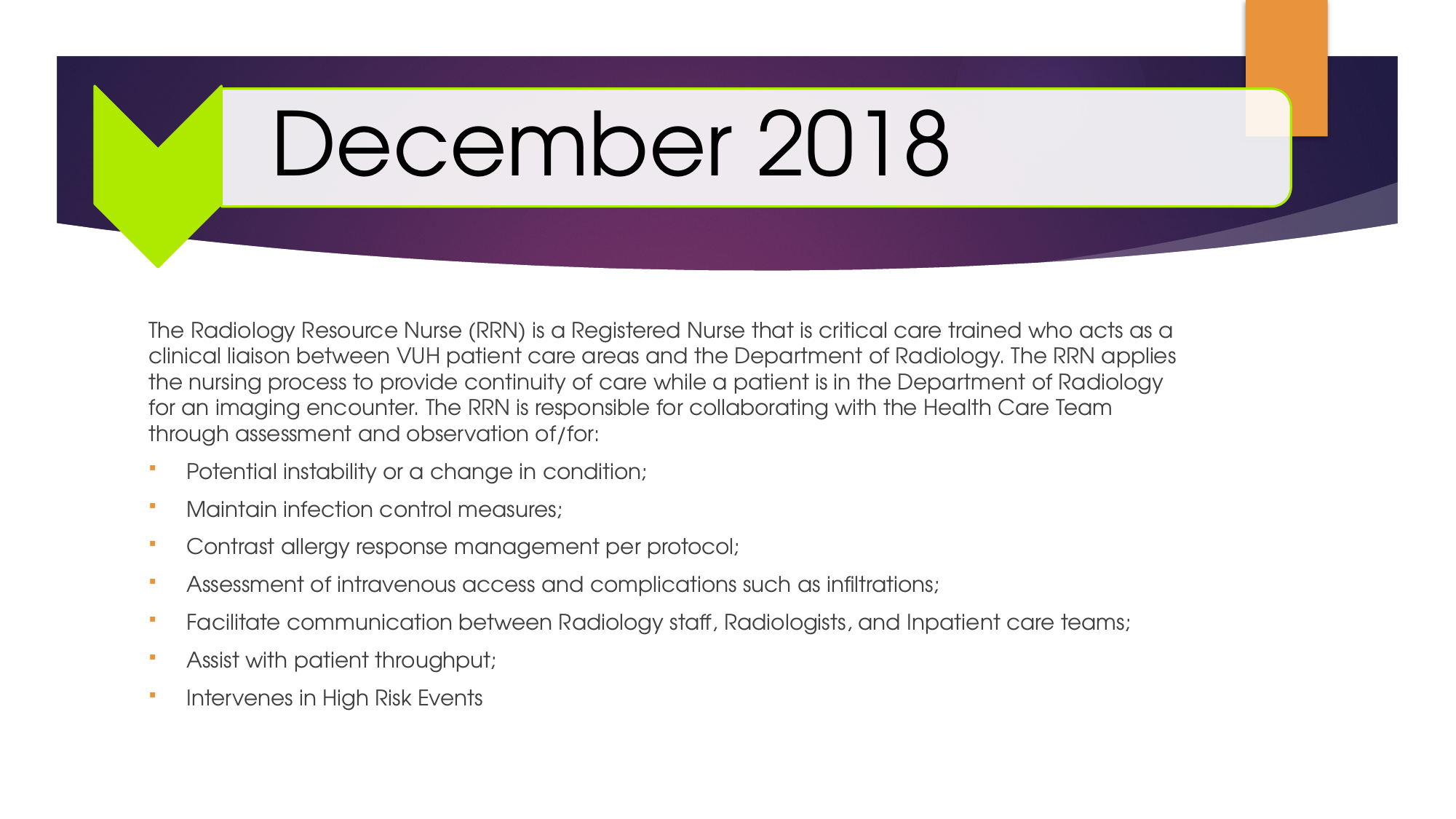

December 2018
#
The Radiology Resource Nurse (RRN) is a Registered Nurse that is critical care trained who acts as a clinical liaison between VUH patient care areas and the Department of Radiology. The RRN applies the nursing process to provide continuity of care while a patient is in the Department of Radiology for an imaging encounter. The RRN is responsible for collaborating with the Health Care Team through assessment and observation of/for:
Potential instability or a change in condition;
Maintain infection control measures;
Contrast allergy response management per protocol;
Assessment of intravenous access and complications such as infiltrations;
Facilitate communication between Radiology staff, Radiologists, and Inpatient care teams;
Assist with patient throughput;
Intervenes in High Risk Events